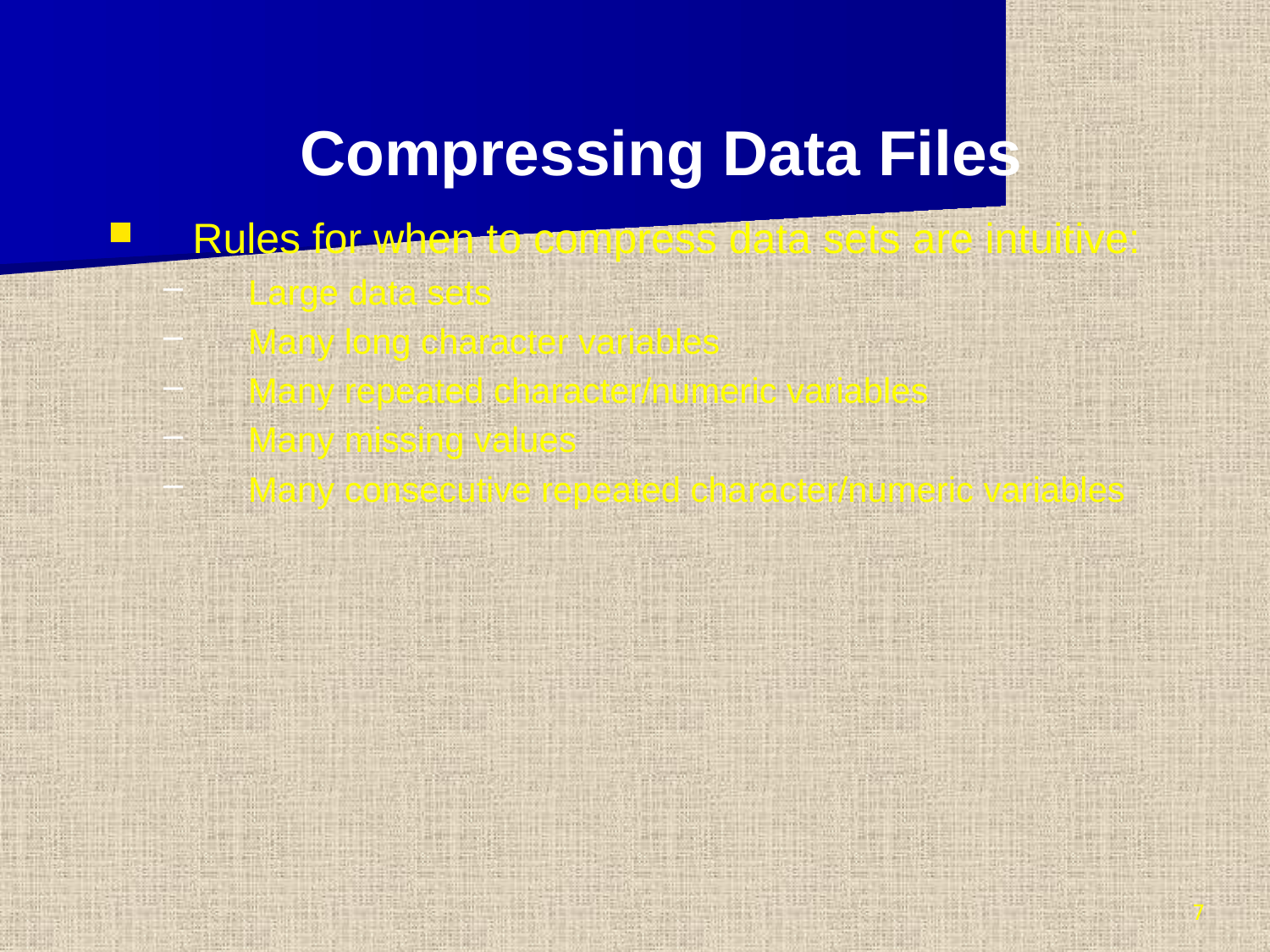

Compressing Data Files

Rules for when to compress data sets are intuitive:
Large data sets
Many long character variables
Many repeated character/numeric variables
Many missing values
Many consecutive repeated character/numeric variables
7